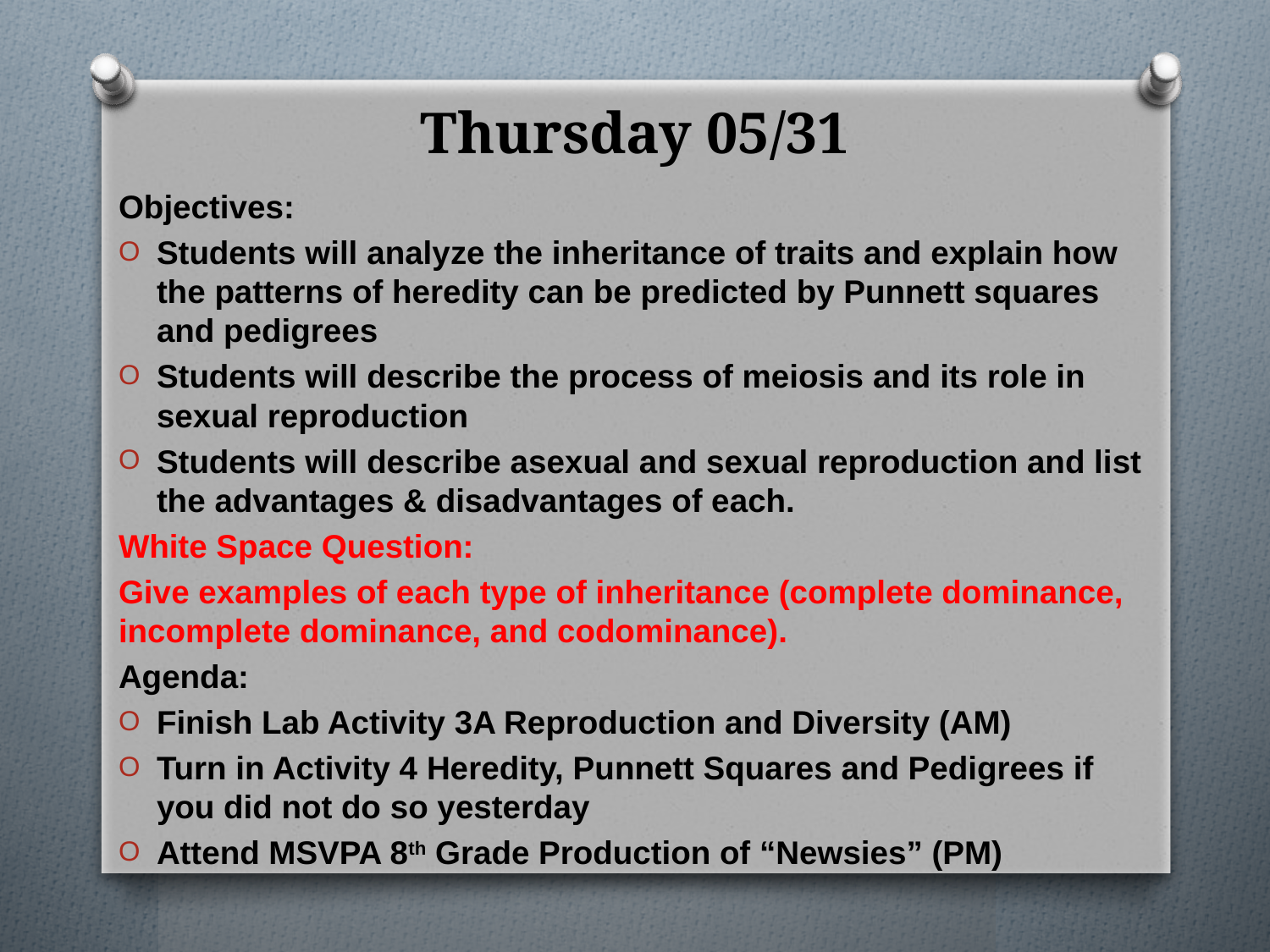

# Thursday 05/31
Objectives:
Students will analyze the inheritance of traits and explain how the patterns of heredity can be predicted by Punnett squares and pedigrees
Students will describe the process of meiosis and its role in sexual reproduction
Students will describe asexual and sexual reproduction and list the advantages & disadvantages of each.
White Space Question:
Give examples of each type of inheritance (complete dominance, incomplete dominance, and codominance).
Agenda:
Finish Lab Activity 3A Reproduction and Diversity (AM)
Turn in Activity 4 Heredity, Punnett Squares and Pedigrees if you did not do so yesterday
Attend MSVPA 8th Grade Production of “Newsies” (PM)